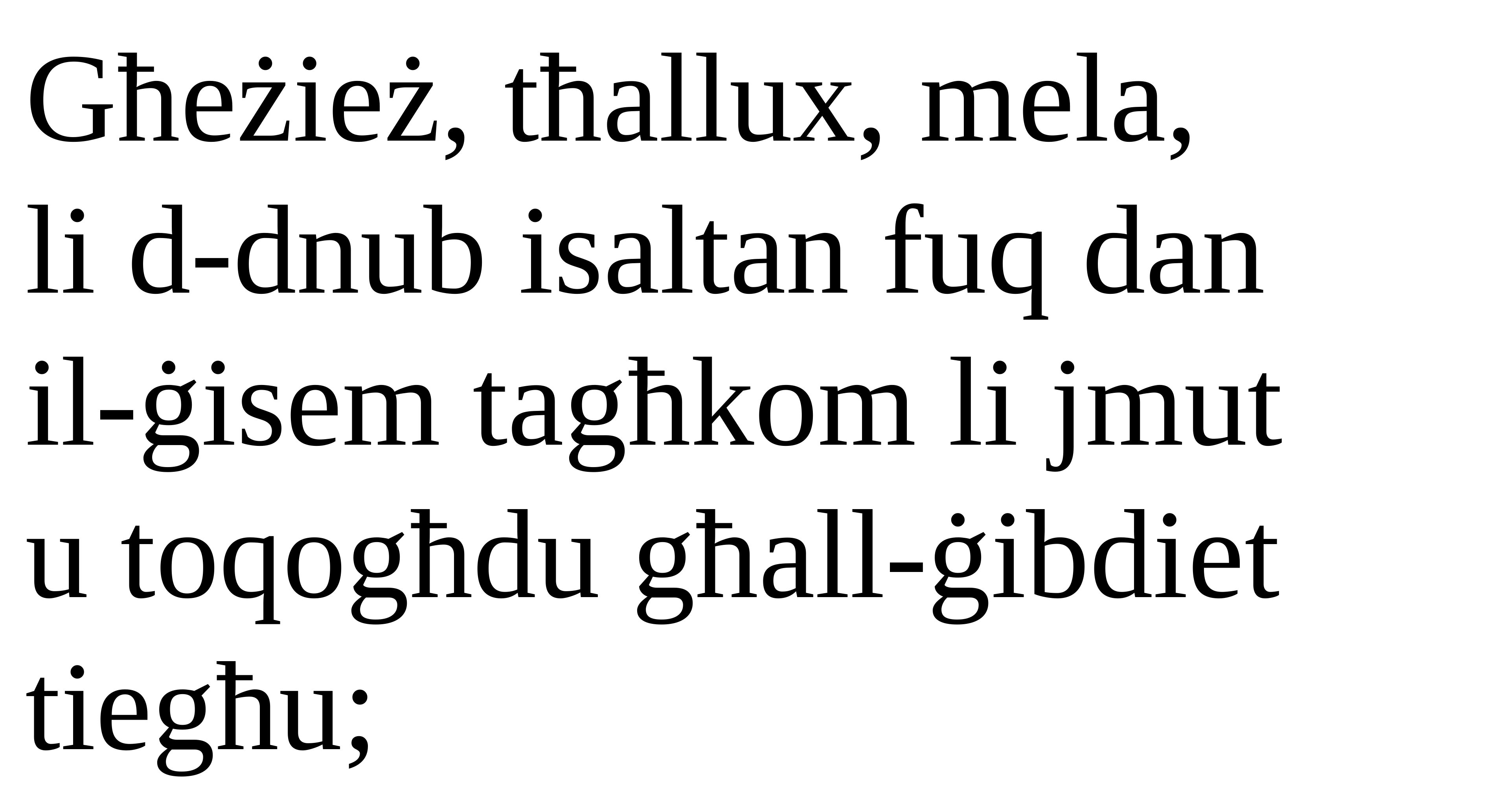

Għeżież, tħallux, mela,
li d-dnub isaltan fuq dan
il-ġisem tagħkom li jmut
u toqogħdu għall-ġibdiet tiegħu;